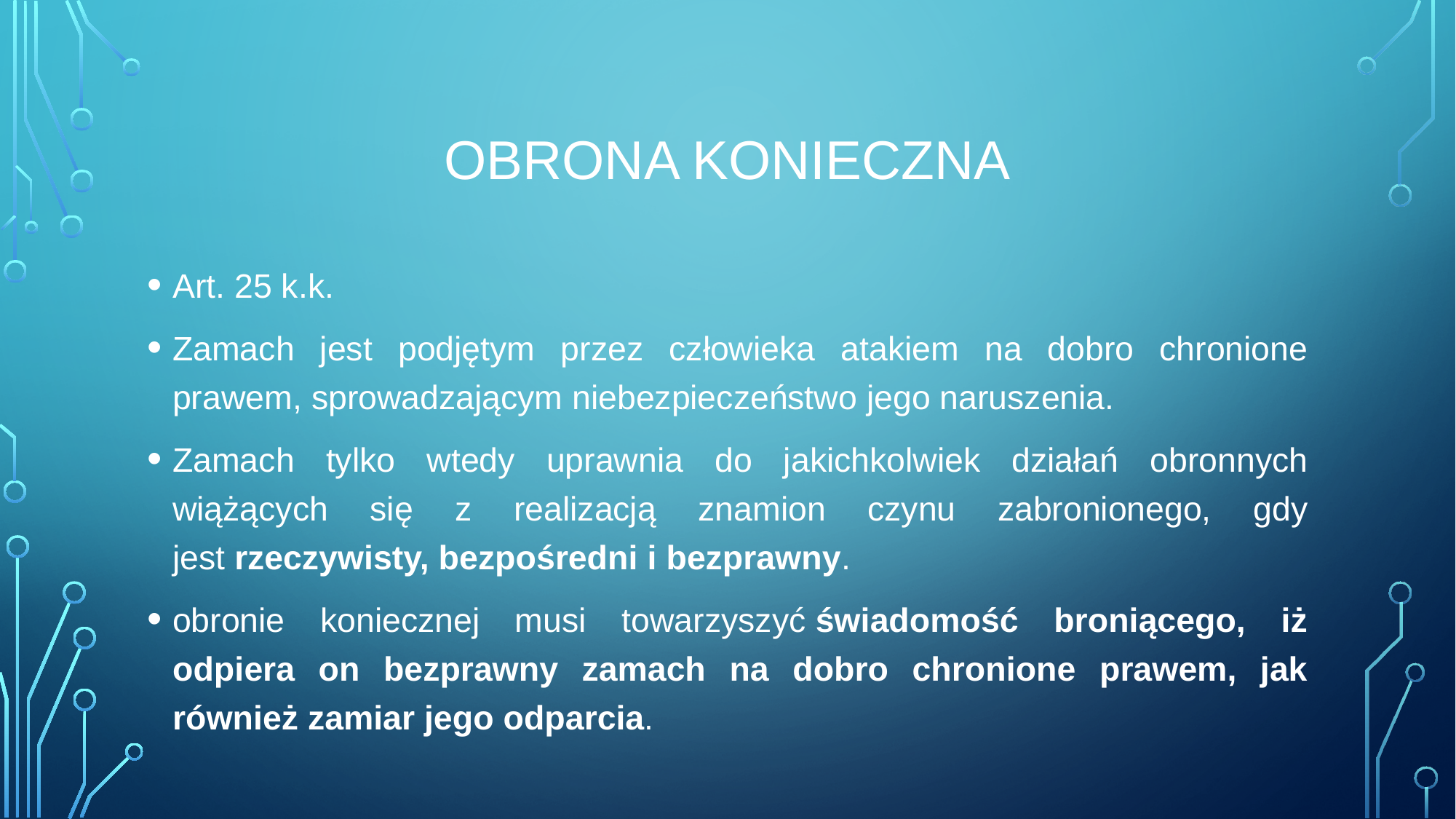

# Obrona konieczna
Art. 25 k.k.
Zamach jest podjętym przez człowieka atakiem na dobro chronione prawem, sprowadzającym niebezpieczeństwo jego naruszenia.
Zamach tylko wtedy uprawnia do jakichkolwiek działań obronnych wiążących się z realizacją znamion czynu zabronionego, gdy jest rzeczywisty, bezpośredni i bezprawny.
obronie koniecznej musi towarzyszyć świadomość broniącego, iż odpiera on bezprawny zamach na dobro chronione prawem, jak również zamiar jego odparcia.